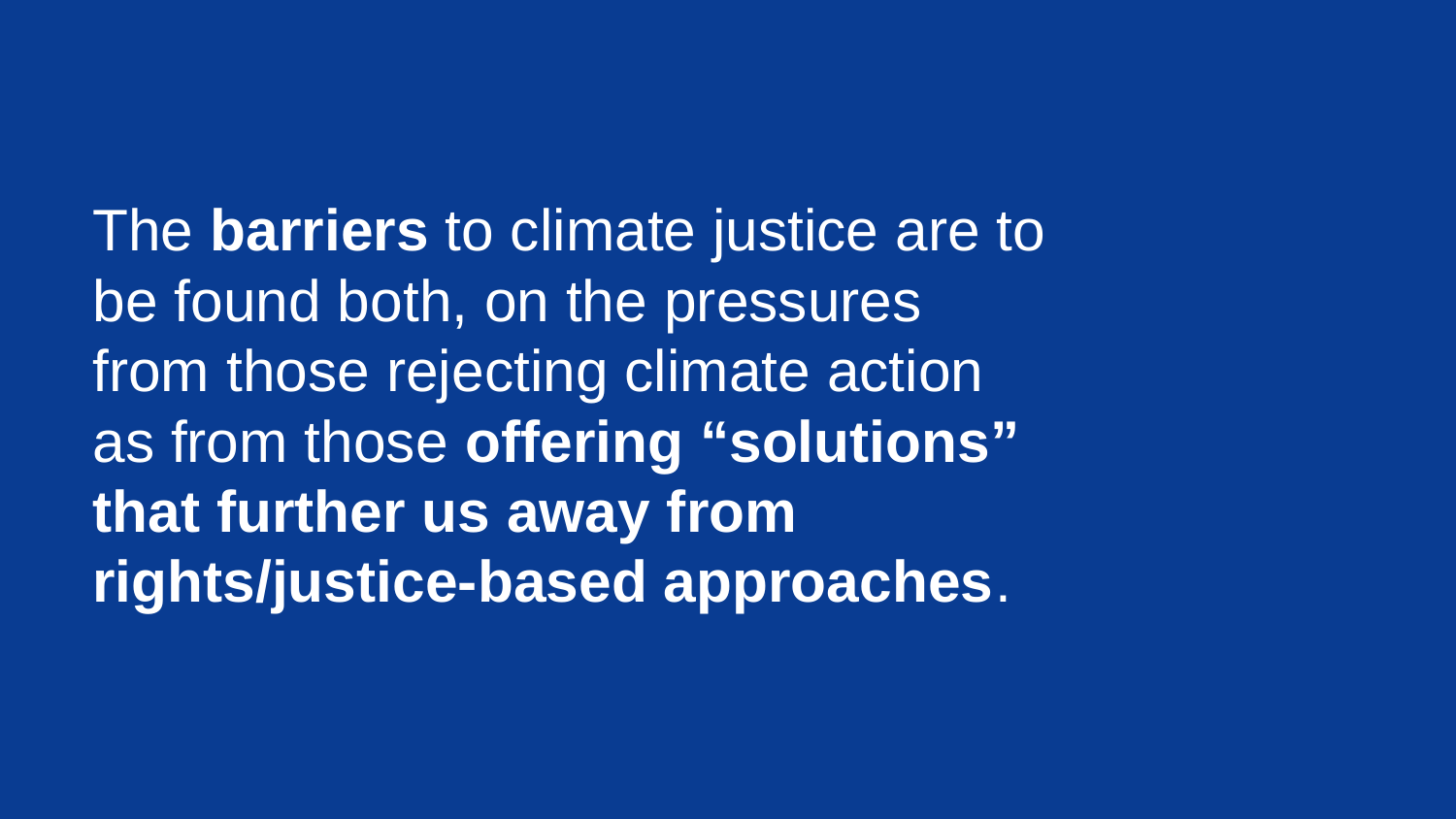

# The barriers to climate justice are to be found both, on the pressures from those rejecting climate action as from those offering “solutions” that further us away from rights/justice-based approaches.